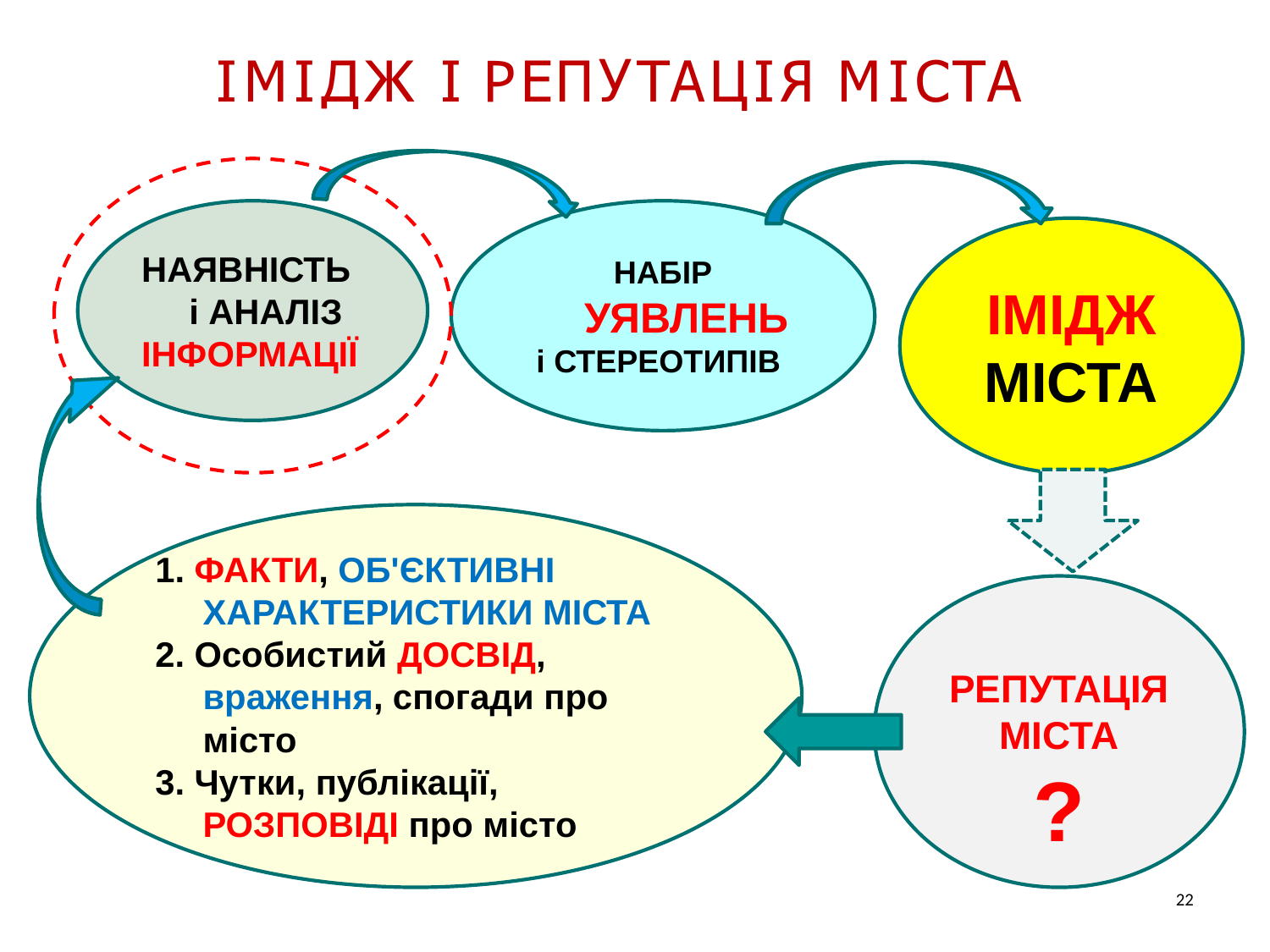

# ІМІДЖ І РЕПУТАЦІЯ МІСТА

НАЯВНІСТЬ і АНАЛІЗ
ІНФОРМАЦІЇ
НАБІР УЯВЛЕНЬ
і СТЕРЕОТИПІВ
ІМІДЖ МІСТА

1. ФАКТИ, ОБ'ЄКТИВНІ ХАРАКТЕРИСТИКИ МІСТА
2. Особистий ДОСВІД, враження, спогади про місто
3. Чутки, публікації, РОЗПОВІДІ про місто

РЕПУТАЦІЯ МІСТА
?

22